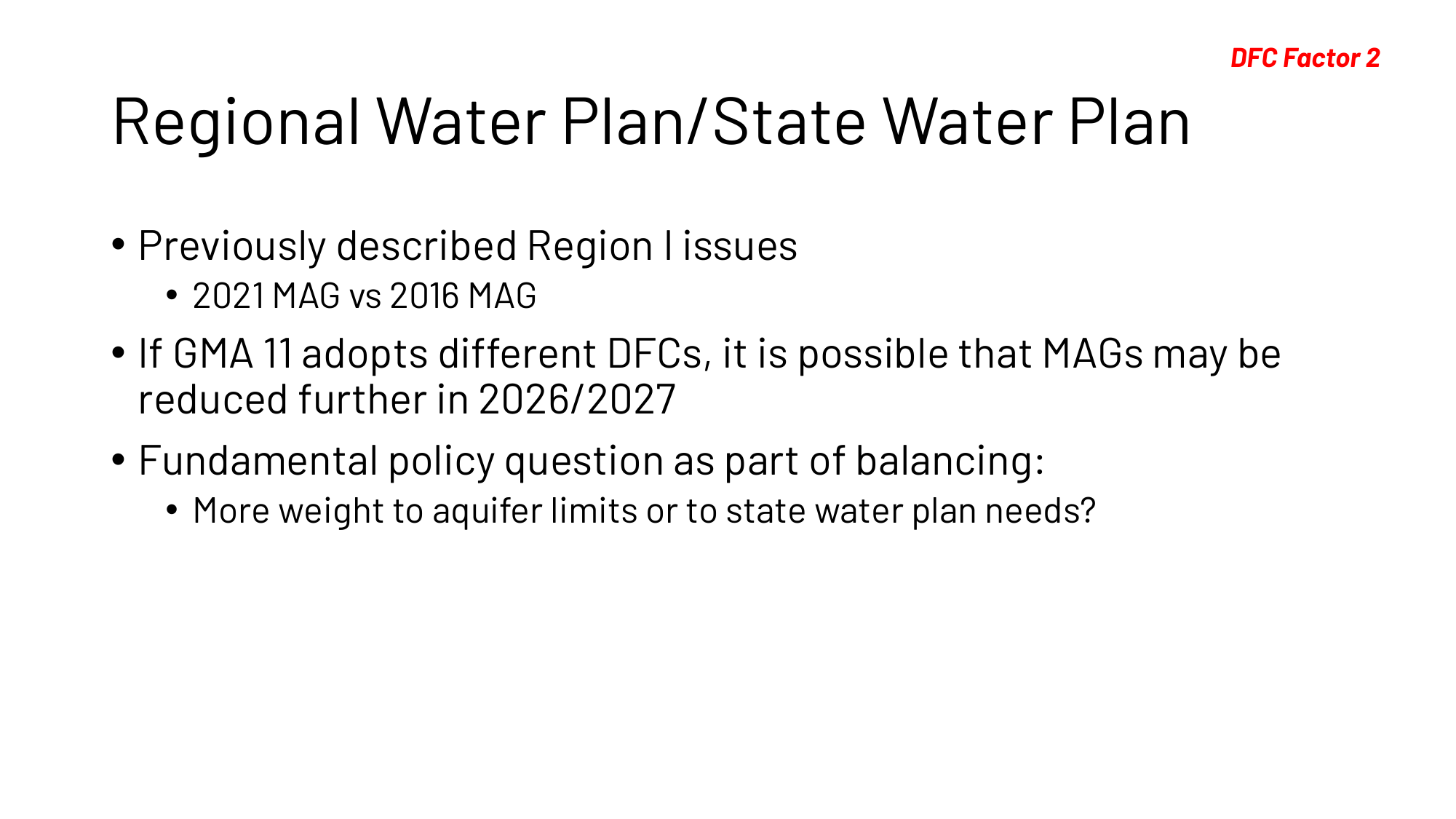

DFC Factor 2
# Regional Water Plan/State Water Plan
Previously described Region I issues
2021 MAG vs 2016 MAG
If GMA 11 adopts different DFCs, it is possible that MAGs may be reduced further in 2026/2027
Fundamental policy question as part of balancing:
More weight to aquifer limits or to state water plan needs?